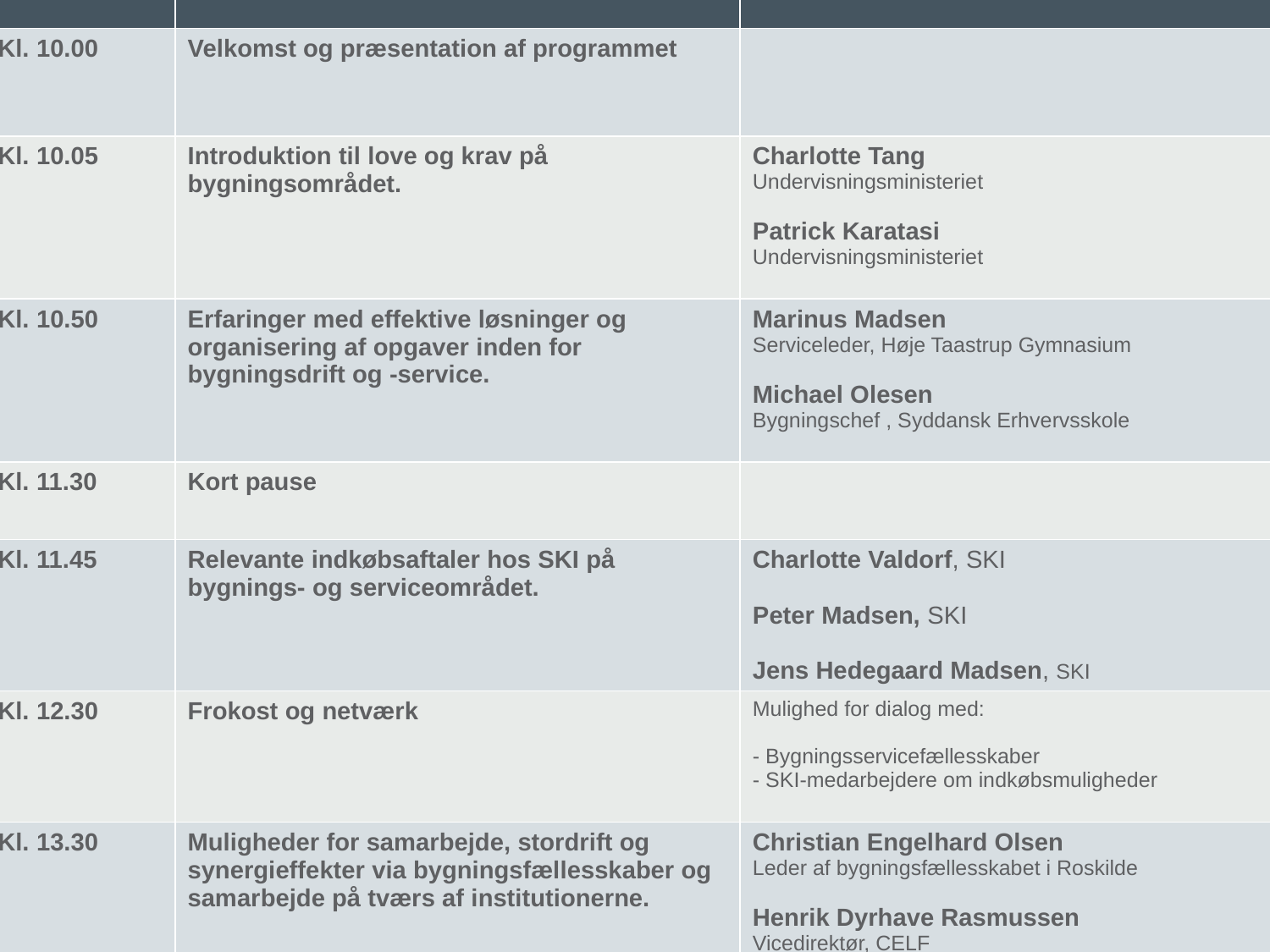

| Tidspunkt | Emne | Taler |
| --- | --- | --- |
| Kl. 10.00 | Velkomst og præsentation af programmet |  |
| Kl. 10.05 | Introduktion til love og krav på bygningsområdet. | Charlotte Tang Undervisningsministeriet Patrick Karatasi Undervisningsministeriet |
| Kl. 10.50 | Erfaringer med effektive løsninger og organisering af opgaver inden for bygningsdrift og -service. | Marinus Madsen Serviceleder, Høje Taastrup Gymnasium Michael Olesen Bygningschef , Syddansk Erhvervsskole |
| Kl. 11.30 | Kort pause |  |
| Kl. 11.45 | Relevante indkøbsaftaler hos SKI på bygnings- og serviceområdet. | Charlotte Valdorf, SKI Peter Madsen, SKI Jens Hedegaard Madsen, SKI |
| Kl. 12.30 | Frokost og netværk | Mulighed for dialog med: - Bygningsservicefællesskaber - SKI-medarbejdere om indkøbsmuligheder |
| Kl. 13.30 | Muligheder for samarbejde, stordrift og synergieffekter via bygningsfællesskaber og samarbejde på tværs af institutionerne. | Christian Engelhard Olsen Leder af bygningsfællesskabet i Roskilde Henrik Dyrhave Rasmussen Vicedirektør, CELF |
| Kl. 14.30 | Afrunding og tak for i dag |  |
#